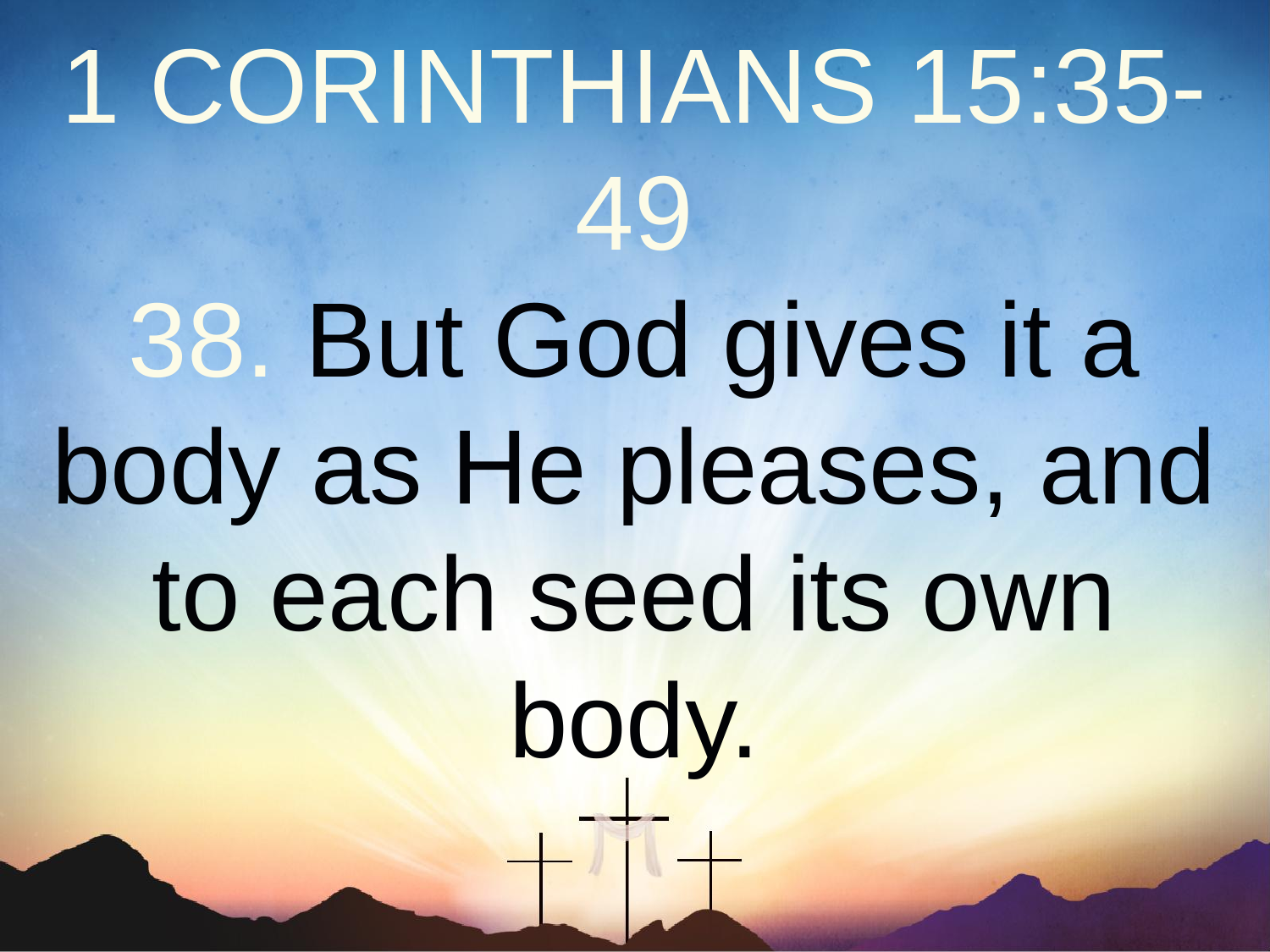

1 CORINTHIANS 15:35-49
38. But God gives it a body as He pleases, and to each seed its own body.